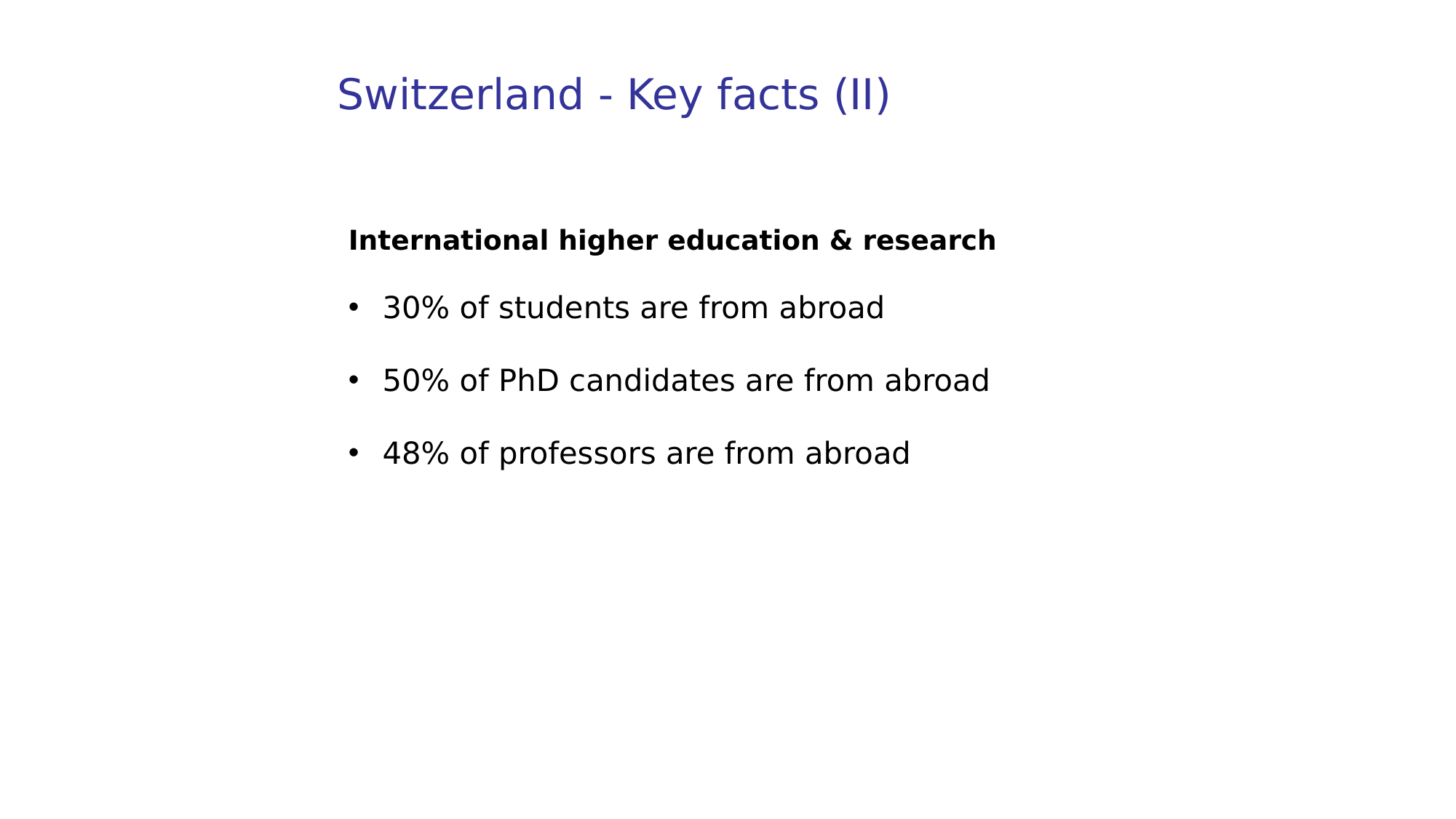

Switzerland - Key facts (II)
International higher education & research
30% of students are from abroad
50% of PhD candidates are from abroad
48% of professors are from abroad